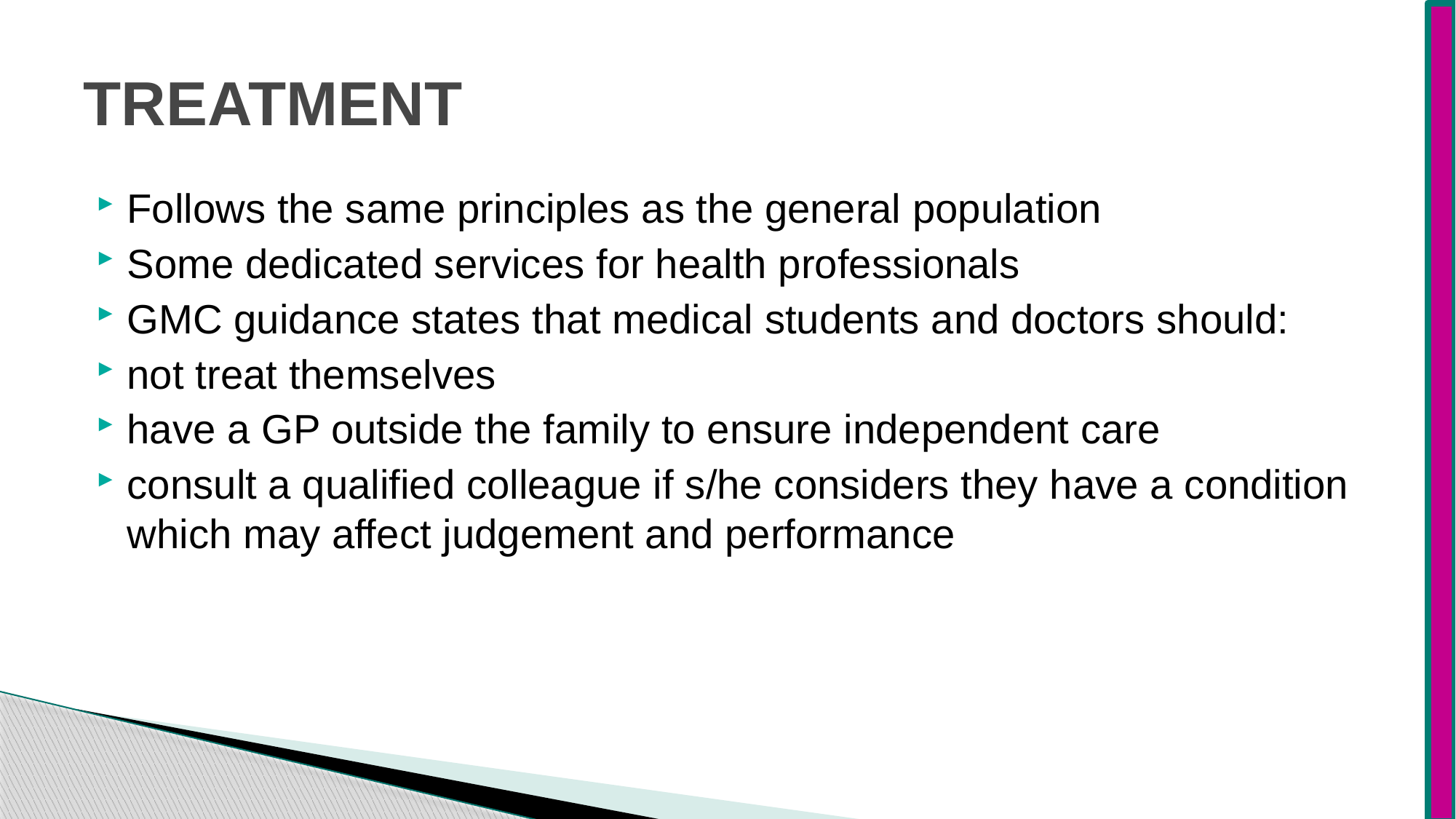

# TREATMENT
Follows the same principles as the general population
Some dedicated services for health professionals
GMC guidance states that medical students and doctors should:
not treat themselves
have a GP outside the family to ensure independent care
consult a qualified colleague if s/he considers they have a condition which may affect judgement and performance